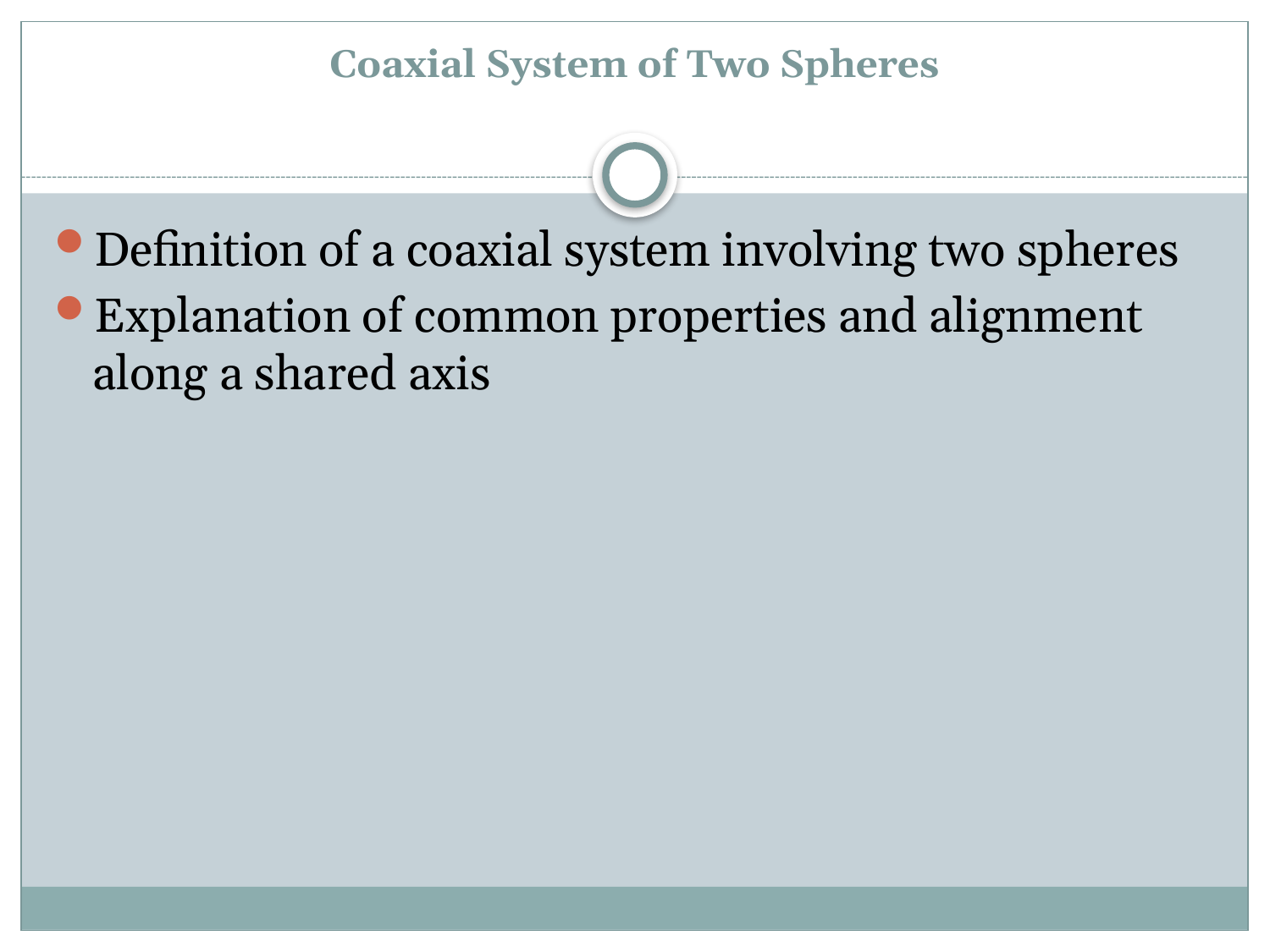

# Coaxial System of Two Spheres
Definition of a coaxial system involving two spheres
Explanation of common properties and alignment along a shared axis